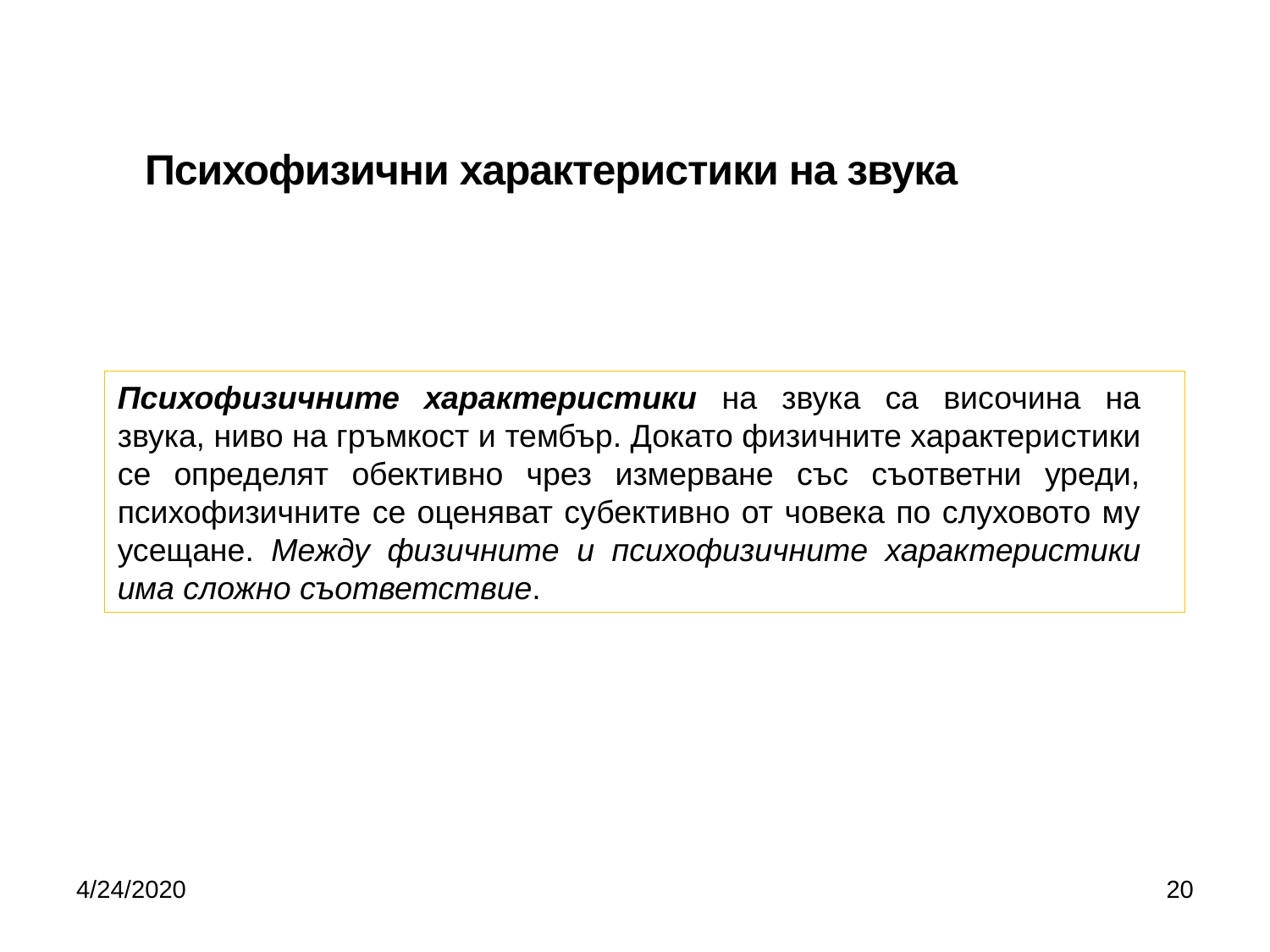

Психофизични характеристики на звука
Психофизичните характеристики на звука са височина на звука, ниво на гръмкост и тембър. Докато физичните характери­стики се определят обективно чрез измерване със съответни уреди, психофизичните се оценяват субективно от човека по слуховото му усещане. Между физичните и психофизичните характеристики има сложно съответствие.
4/24/2020
20